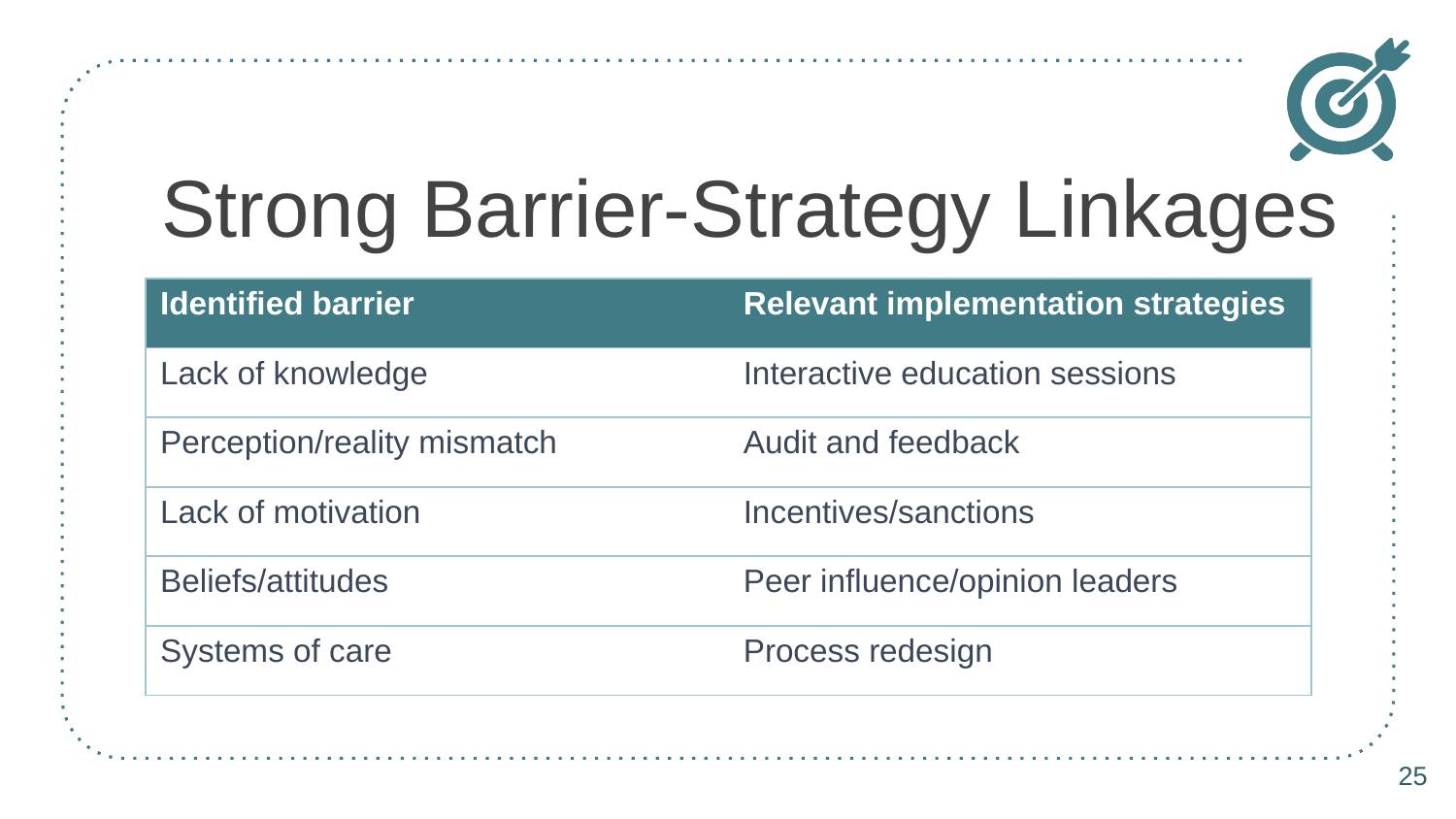

# Strong Barrier-Strategy Linkages
| Identified barrier | Relevant implementation strategies |
| --- | --- |
| Lack of knowledge | Interactive education sessions |
| Perception/reality mismatch | Audit and feedback |
| Lack of motivation | Incentives/sanctions |
| Beliefs/attitudes | Peer influence/opinion leaders |
| Systems of care | Process redesign |
25